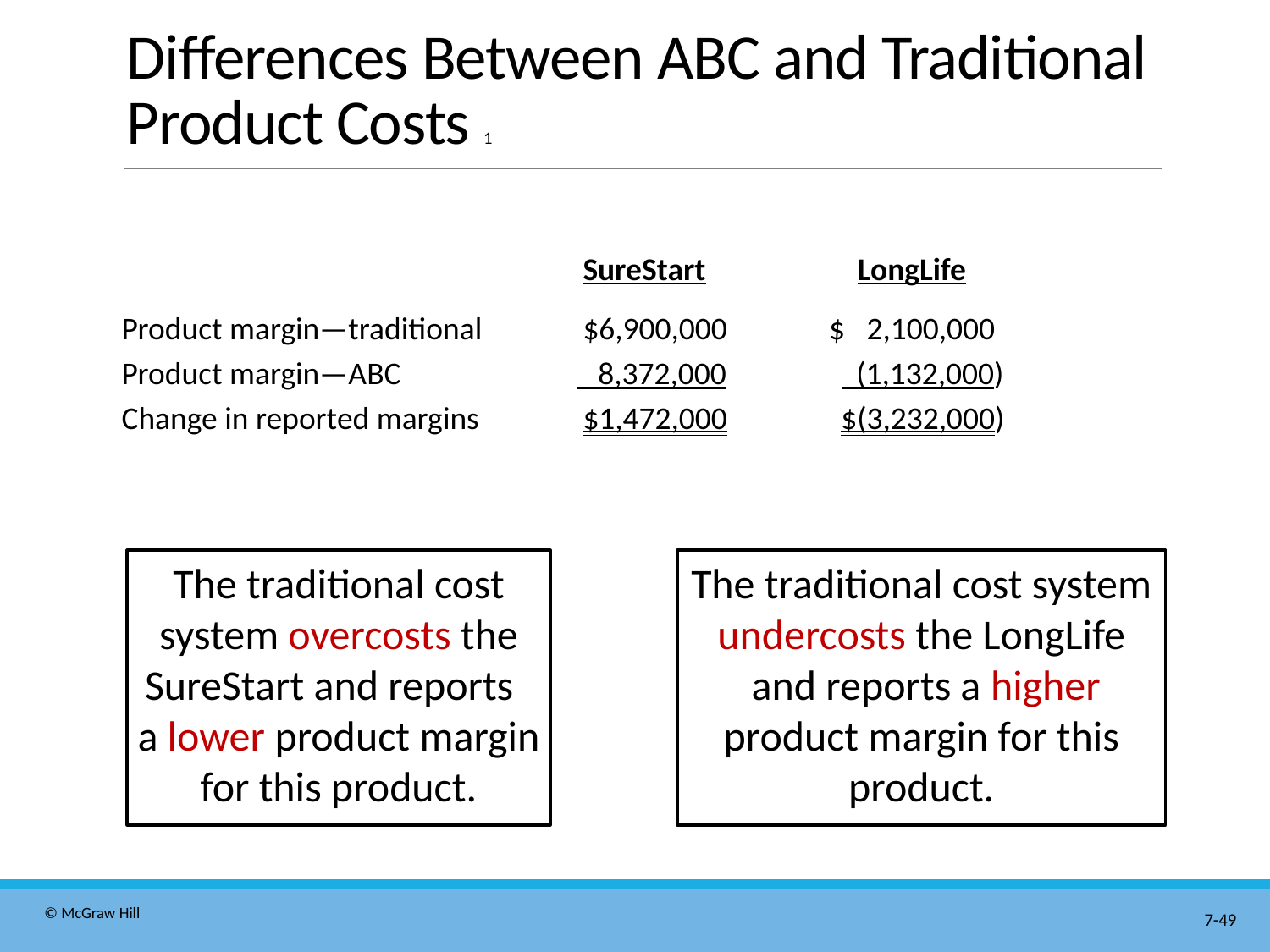

# Differences Between ABC and Traditional Product Costs 1
|  | SureStart | LongLife |
| --- | --- | --- |
| Product margin—traditional | $6,900,000 | $ 2,100,000 |
| Product margin—ABC | 8,372,000 | (1,132,000) |
| Change in reported margins | $1,472,000 | $(3,232,000) |
The traditional cost system overcosts the SureStart and reports
a lower product margin for this product.
The traditional cost system undercosts the LongLife
 and reports a higher product margin for this product.